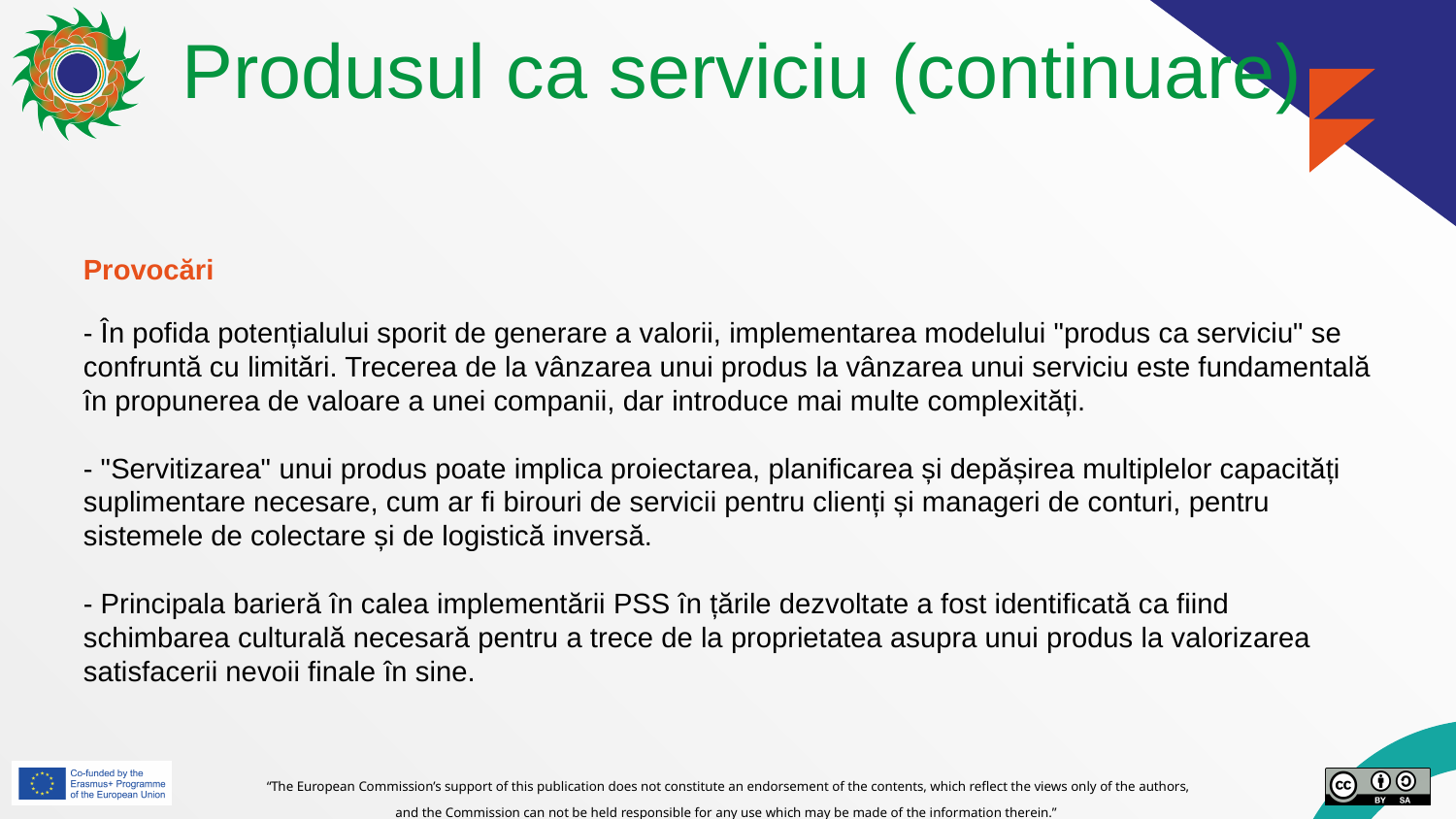

# Produsul ca serviciu (continuare)
Provocări
- În pofida potențialului sporit de generare a valorii, implementarea modelului "produs ca serviciu" se confruntă cu limitări. Trecerea de la vânzarea unui produs la vânzarea unui serviciu este fundamentală în propunerea de valoare a unei companii, dar introduce mai multe complexități.

- "Servitizarea" unui produs poate implica proiectarea, planificarea și depășirea multiplelor capacități suplimentare necesare, cum ar fi birouri de servicii pentru clienți și manageri de conturi, pentru sistemele de colectare și de logistică inversă.

- Principala barieră în calea implementării PSS în țările dezvoltate a fost identificată ca fiind schimbarea culturală necesară pentru a trece de la proprietatea asupra unui produs la valorizarea satisfacerii nevoii finale în sine.